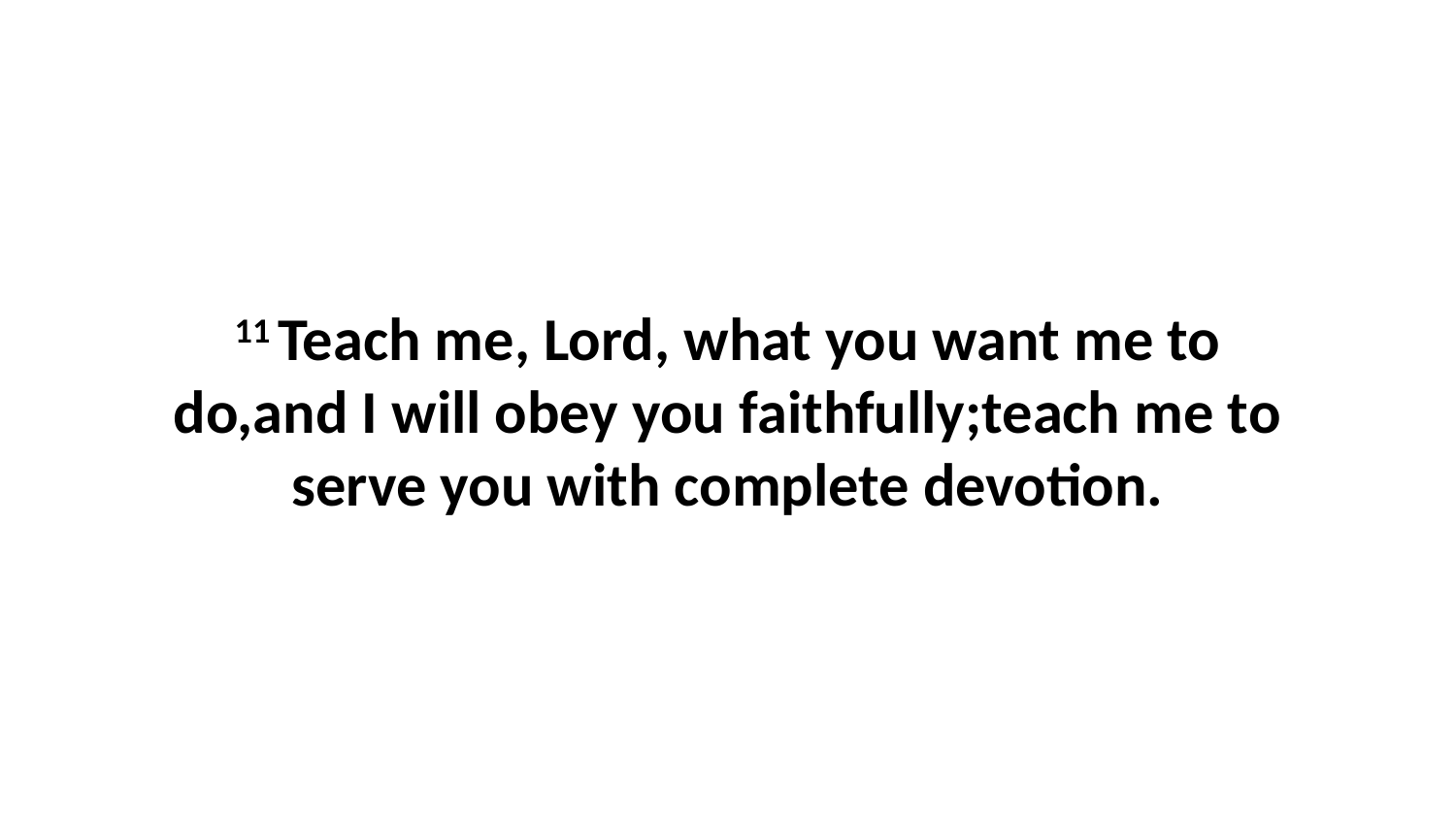

11 Teach me, Lord, what you want me to do,and I will obey you faithfully;teach me to serve you with complete devotion.